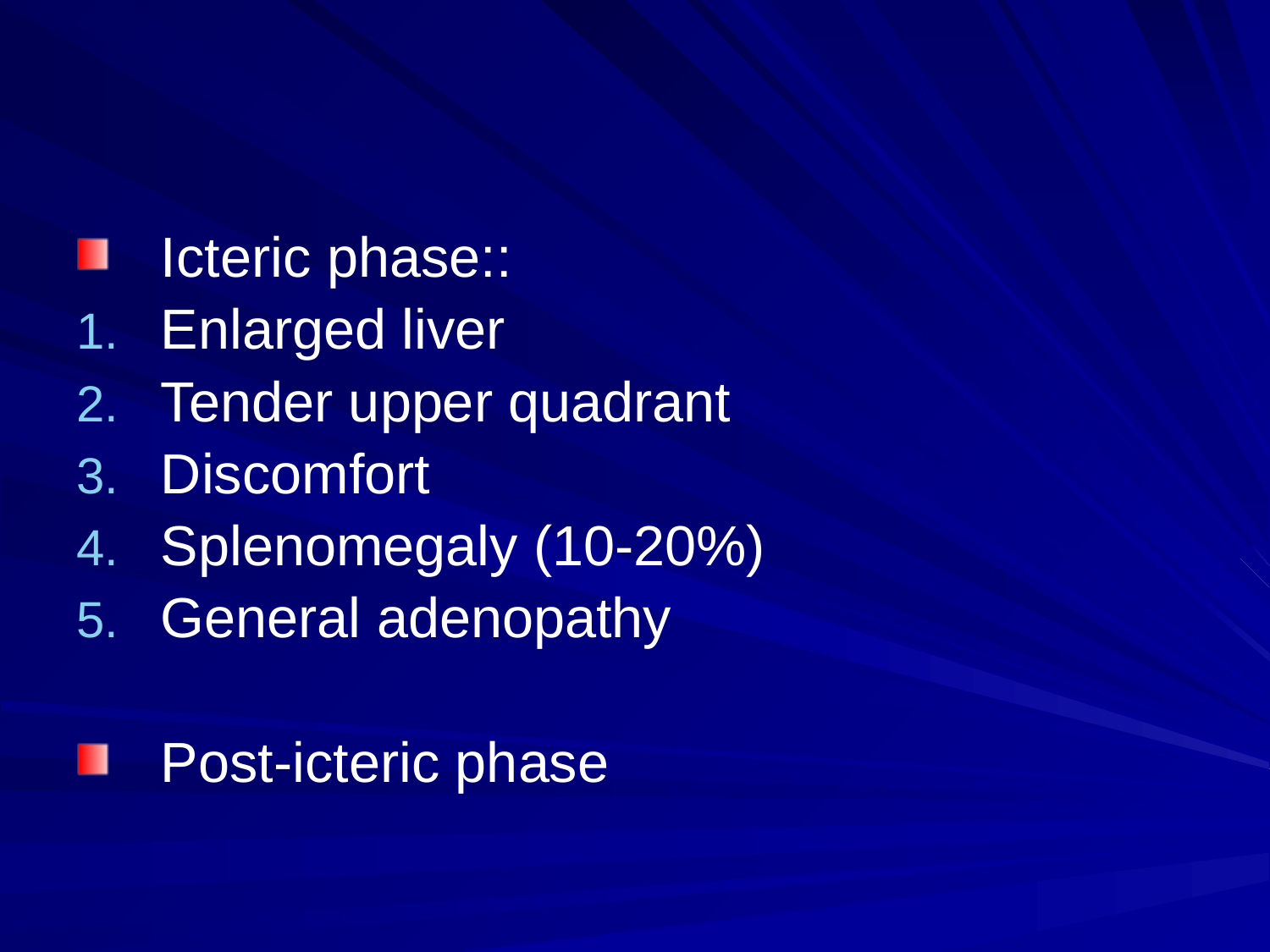

#
Icteric phase::
Enlarged liver
Tender upper quadrant
Discomfort
Splenomegaly (10-20%)
General adenopathy

Post-icteric phase